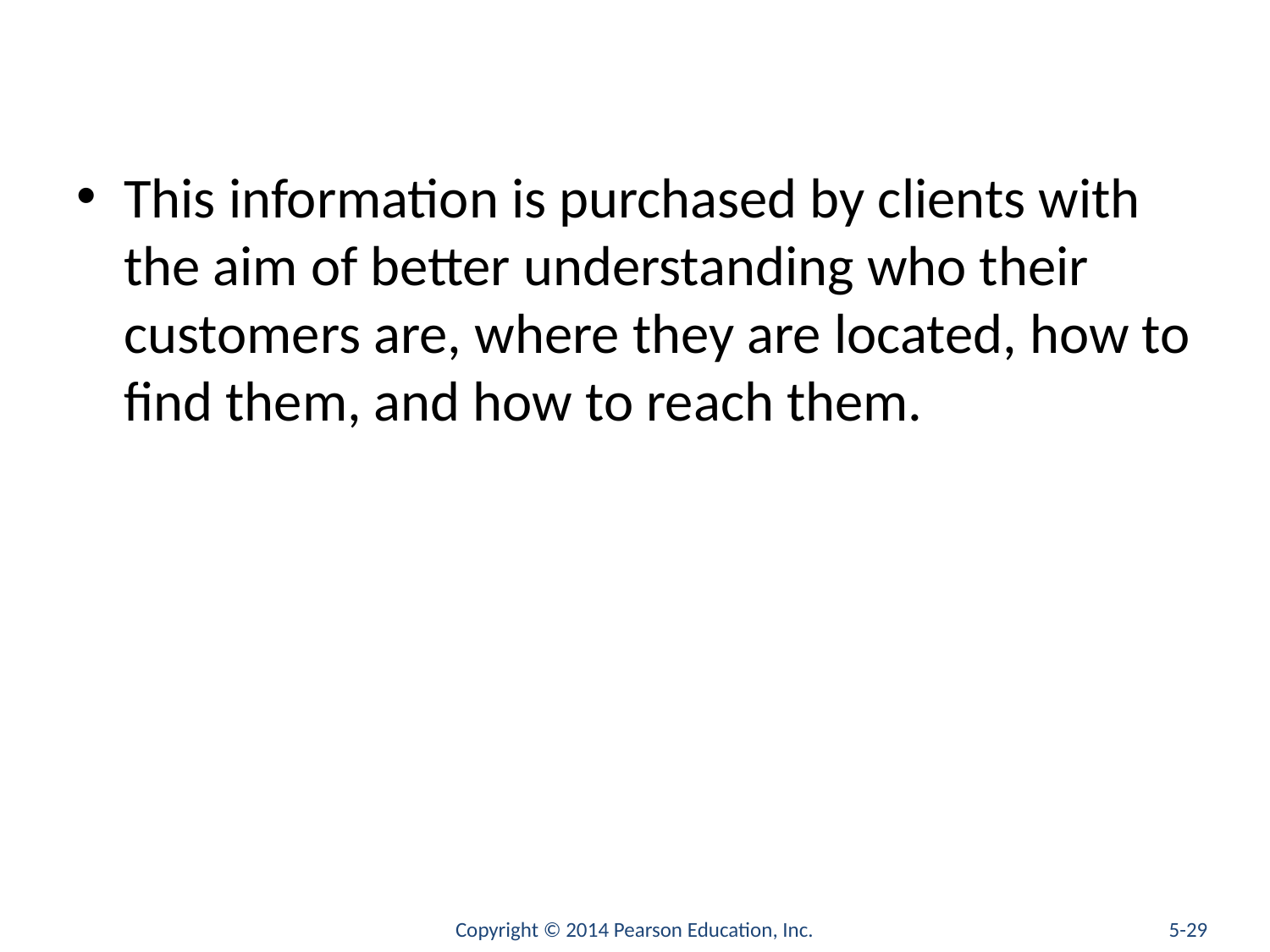

#

This information is purchased by clients with the aim of better understanding who their customers are, where they are located, how to find them, and how to reach them.